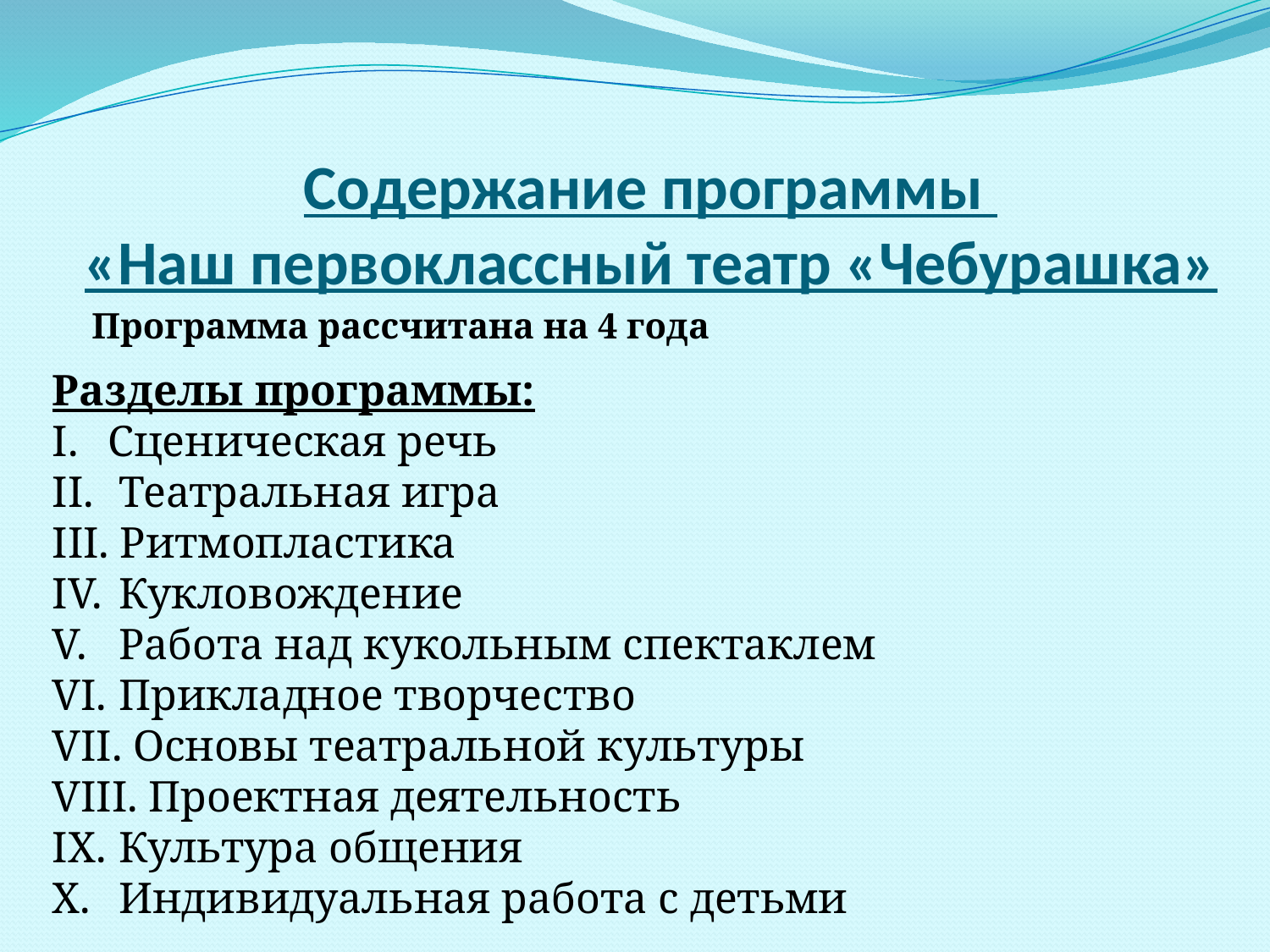

# Содержание программы «Наш первоклассный театр «Чебурашка»
Программа рассчитана на 4 года

Разделы программы:
Сценическая речь
 Театральная игра
 Ритмопластика
 Кукловождение
 Работа над кукольным спектаклем
 Прикладное творчество
 Основы театральной культуры
 Проектная деятельность
 Культура общения
 Индивидуальная работа с детьми